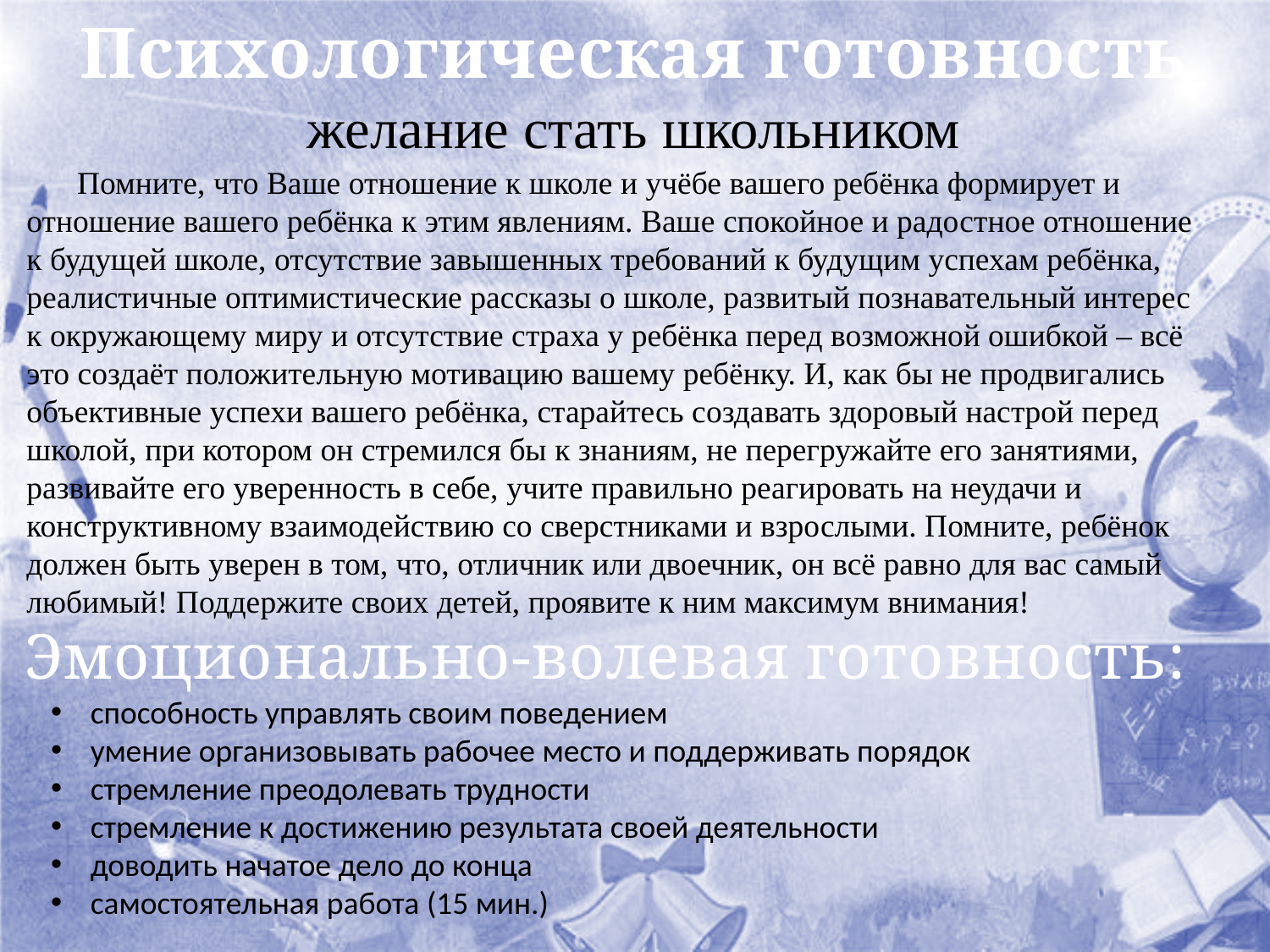

# Психологическая готовность
желание стать школьником
Помните, что Ваше отношение к школе и учёбе вашего ребёнка формирует и отношение вашего ребёнка к этим явлениям. Ваше спокойное и радостное отношение к будущей школе, отсутствие завышенных требований к будущим успехам ребёнка, реалистичные оптимистические рассказы о школе, развитый познавательный интерес к окружающему миру и отсутствие страха у ребёнка перед возможной ошибкой – всё это создаёт положительную мотивацию вашему ребёнку. И, как бы не продвигались объективные успехи вашего ребёнка, старайтесь создавать здоровый настрой перед школой, при котором он стремился бы к знаниям, не перегружайте его занятиями, развивайте его уверенность в себе, учите правильно реагировать на неудачи и конструктивному взаимодействию со сверстниками и взрослыми. Помните, ребёнок должен быть уверен в том, что, отличник или двоечник, он всё равно для вас самый любимый! Поддержите своих детей, проявите к ним максимум внимания!
Эмоционально-волевая готовность:
способность управлять своим поведением
умение организовывать рабочее место и поддерживать порядок
стремление преодолевать трудности
стремление к достижению результата своей деятельности
доводить начатое дело до конца
самостоятельная работа (15 мин.)